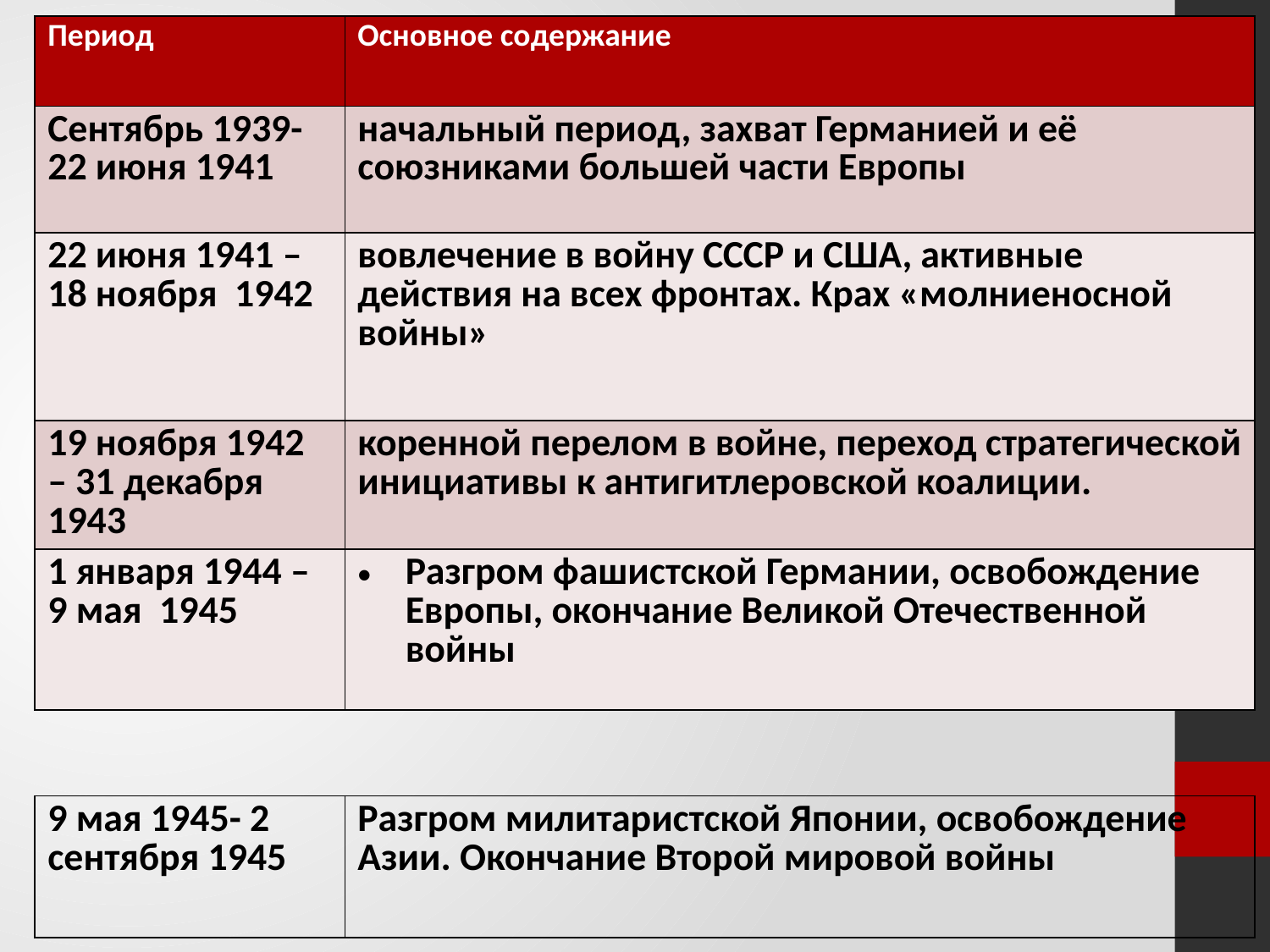

| Период | Основное содержание |
| --- | --- |
| Сентябрь 1939- 22 июня 1941 | начальный период, захват Германией и её союзниками большей части Европы |
| 22 июня 1941 – 18 ноября 1942 | вовлечение в войну СССР и США, активные действия на всех фронтах. Крах «молниеносной войны» |
| 19 ноября 1942 – 31 декабря 1943 | коренной перелом в войне, переход стратегической инициативы к антигитлеровской коалиции. |
| 1 января 1944 – 9 мая 1945 | Разгром фашистской Германии, освобождение Европы, окончание Великой Отечественной войны |
#
| 9 мая 1945- 2 сентября 1945 | Разгром милитаристской Японии, освобождение Азии. Окончание Второй мировой войны |
| --- | --- |